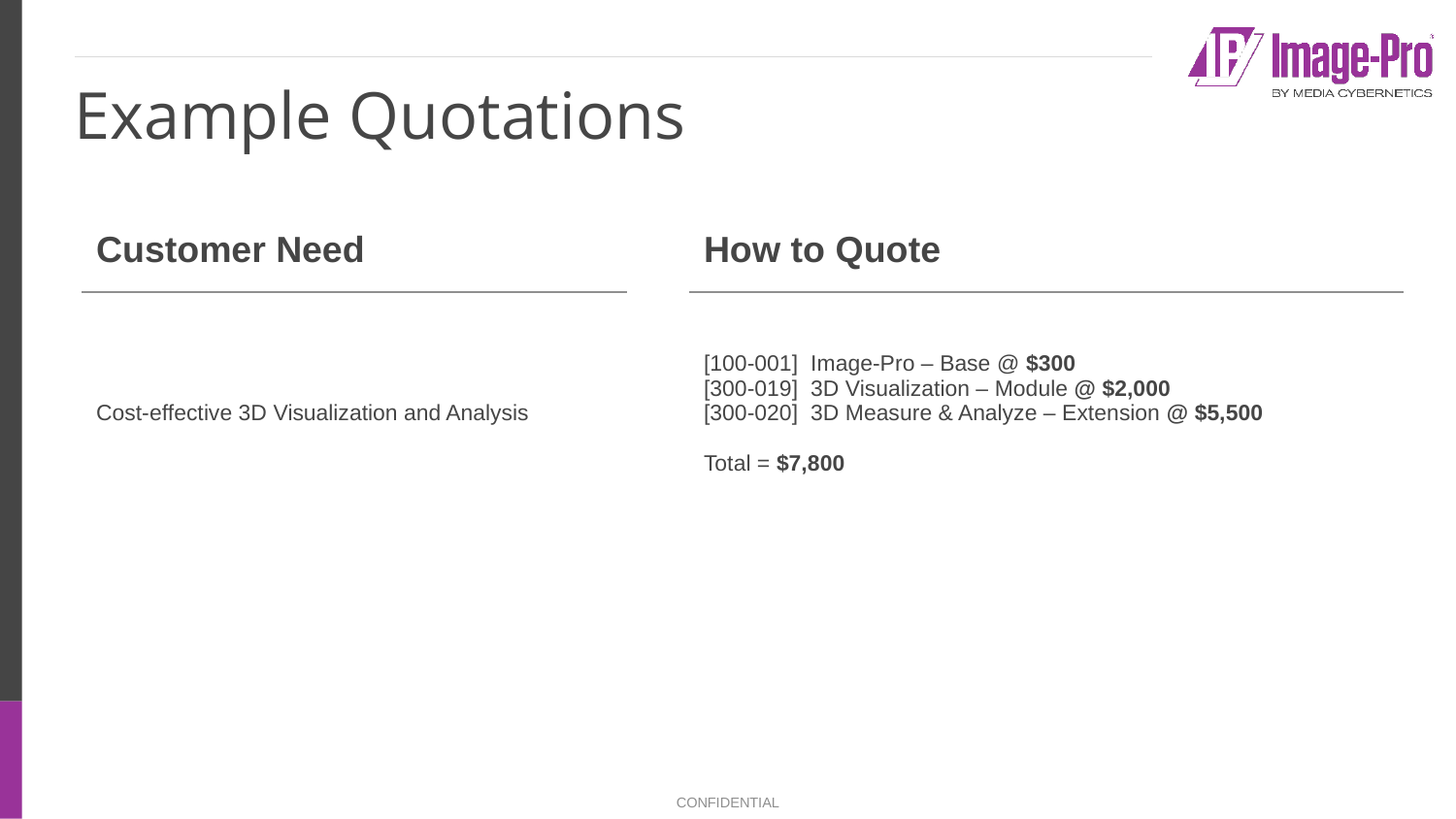

# Example Quotations
| Customer Need |  | How to Quote |
| --- | --- | --- |
| Cost-effective 3D Visualization and Analysis |  | [100-001] Image-Pro – Base @ $300 [300-019] 3D Visualization – Module @ $2,000 [300-020] 3D Measure & Analyze – Extension @ $5,500 Total = $7,800 |
| A Capable Materials Inspection Software |  | [100-106] Image-Pro – 2D Materials Analysis Bundle @ $6,336 |

CONFIDENTIAL